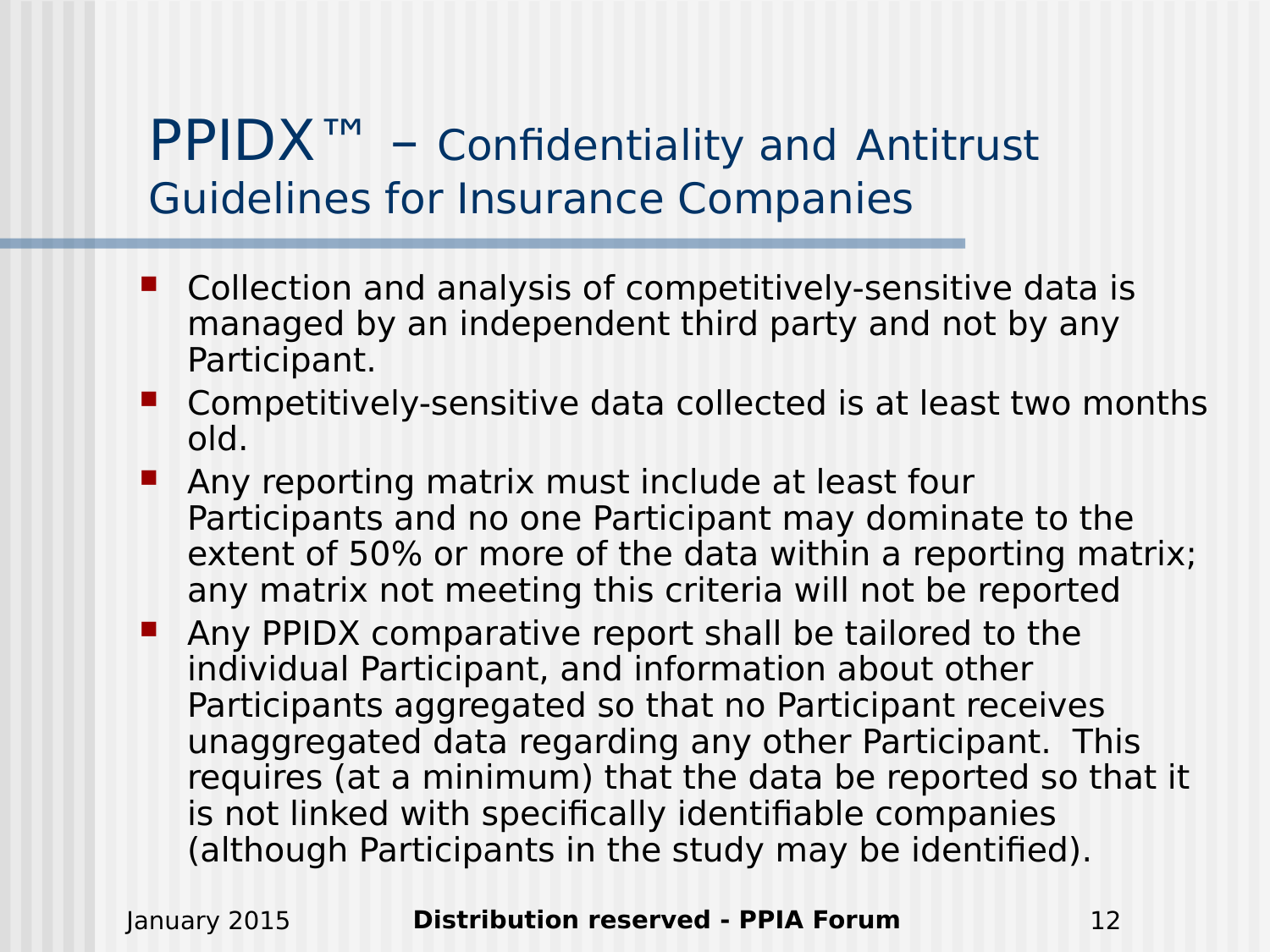

# PPIDX™ – Confidentiality and Antitrust Guidelines for Insurance Companies

Collection and analysis of competitively-sensitive data is managed by an independent third party and not by any Participant.
Competitively-sensitive data collected is at least two months old.
Any reporting matrix must include at least four Participants and no one Participant may dominate to the extent of 50% or more of the data within a reporting matrix; any matrix not meeting this criteria will not be reported
Any PPIDX comparative report shall be tailored to the individual Participant, and information about other Participants aggregated so that no Participant receives unaggregated data regarding any other Participant.  This requires (at a minimum) that the data be reported so that it is not linked with specifically identifiable companies (although Participants in the study may be identified).
Distribution reserved - PPIA Forum
January 2015
12